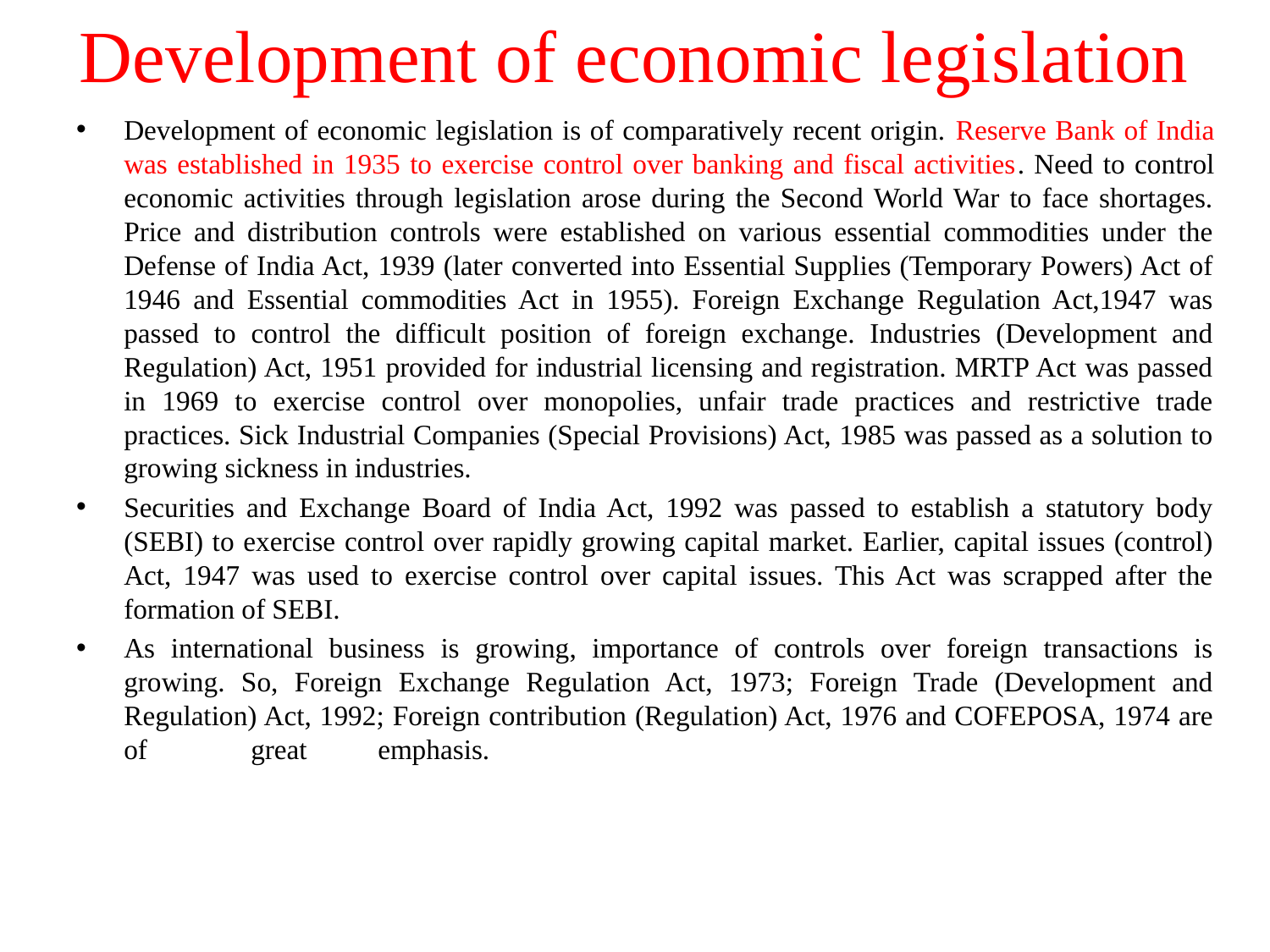

# Development of economic legislation
Development of economic legislation is of comparatively recent origin. Reserve Bank of India was established in 1935 to exercise control over banking and fiscal activities. Need to control economic activities through legislation arose during the Second World War to face shortages. Price and distribution controls were established on various essential commodities under the Defense of India Act, 1939 (later converted into Essential Supplies (Temporary Powers) Act of 1946 and Essential commodities Act in 1955). Foreign Exchange Regulation Act,1947 was passed to control the difficult position of foreign exchange. Industries (Development and Regulation) Act, 1951 provided for industrial licensing and registration. MRTP Act was passed in 1969 to exercise control over monopolies, unfair trade practices and restrictive trade practices. Sick Industrial Companies (Special Provisions) Act, 1985 was passed as a solution to growing sickness in industries.
Securities and Exchange Board of India Act, 1992 was passed to establish a statutory body (SEBI) to exercise control over rapidly growing capital market. Earlier, capital issues (control) Act, 1947 was used to exercise control over capital issues. This Act was scrapped after the formation of SEBI.
As international business is growing, importance of controls over foreign transactions is growing. So, Foreign Exchange Regulation Act, 1973; Foreign Trade (Development and Regulation) Act, 1992; Foreign contribution (Regulation) Act, 1976 and COFEPOSA, 1974 are of	great	emphasis.